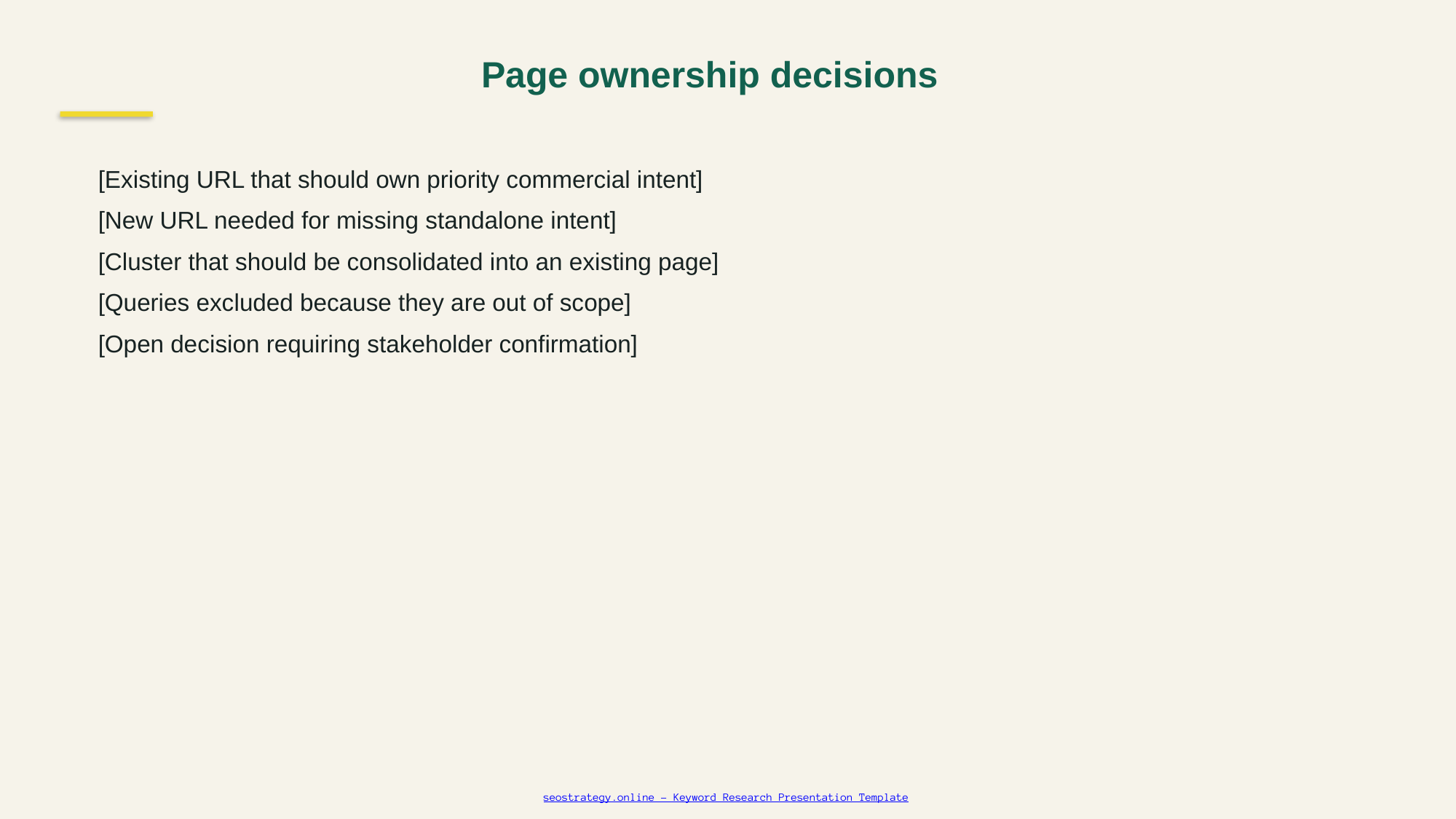

Page ownership decisions

[Existing URL that should own priority commercial intent]
[New URL needed for missing standalone intent]
[Cluster that should be consolidated into an existing page]
[Queries excluded because they are out of scope]
[Open decision requiring stakeholder confirmation]
seostrategy.online - Keyword Research Presentation Template